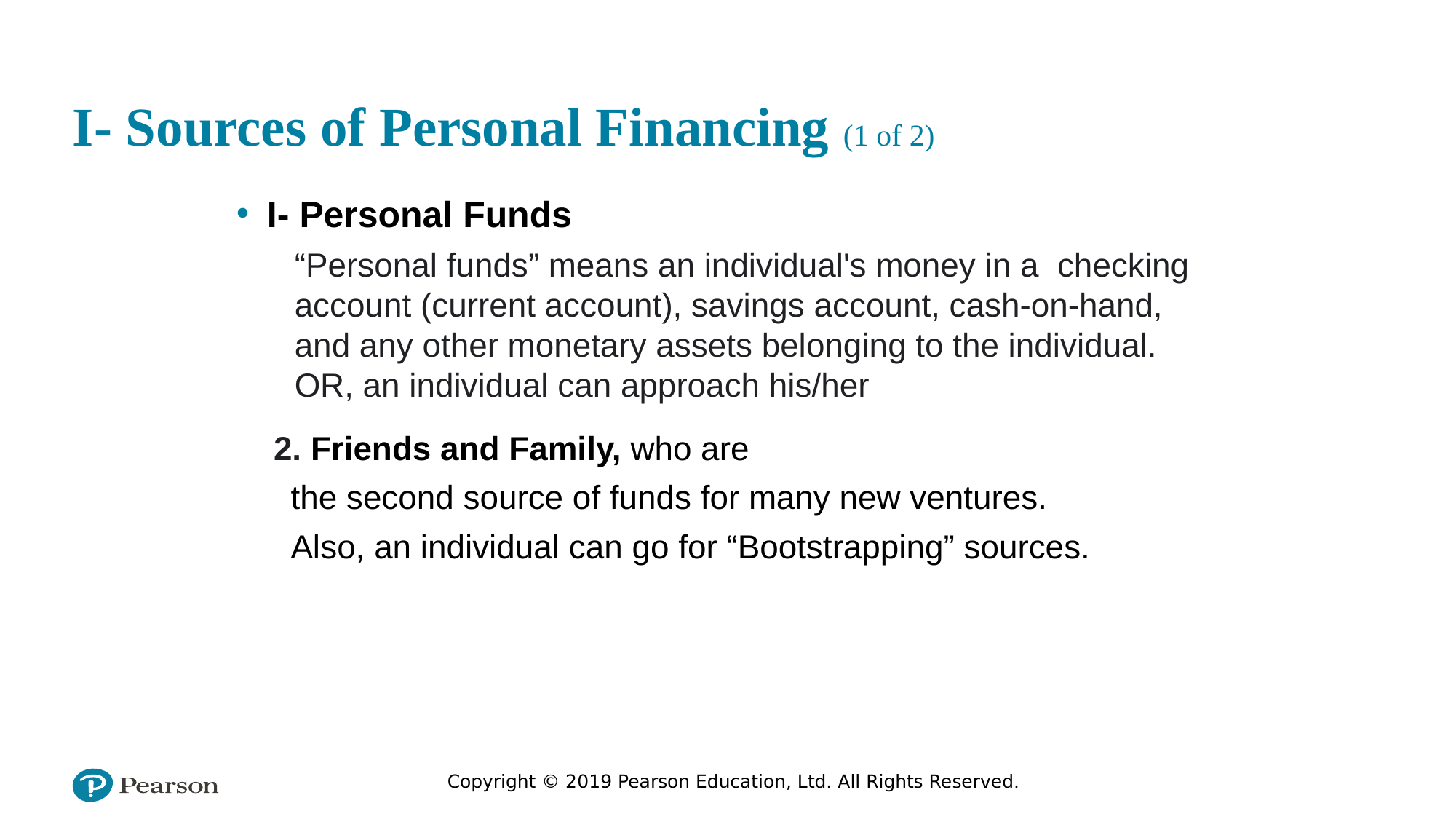

# I- Sources of Personal Financing (1 of 2)
I- Personal Funds
“Personal funds” means an individual's money in a  checking account (current account), savings account, cash-on-hand, and any other monetary assets belonging to the individual. OR, an individual can approach his/her
    2. Friends and Family, who are
the second source of funds for many new ventures.
Also, an individual can go for “Bootstrapping” sources.